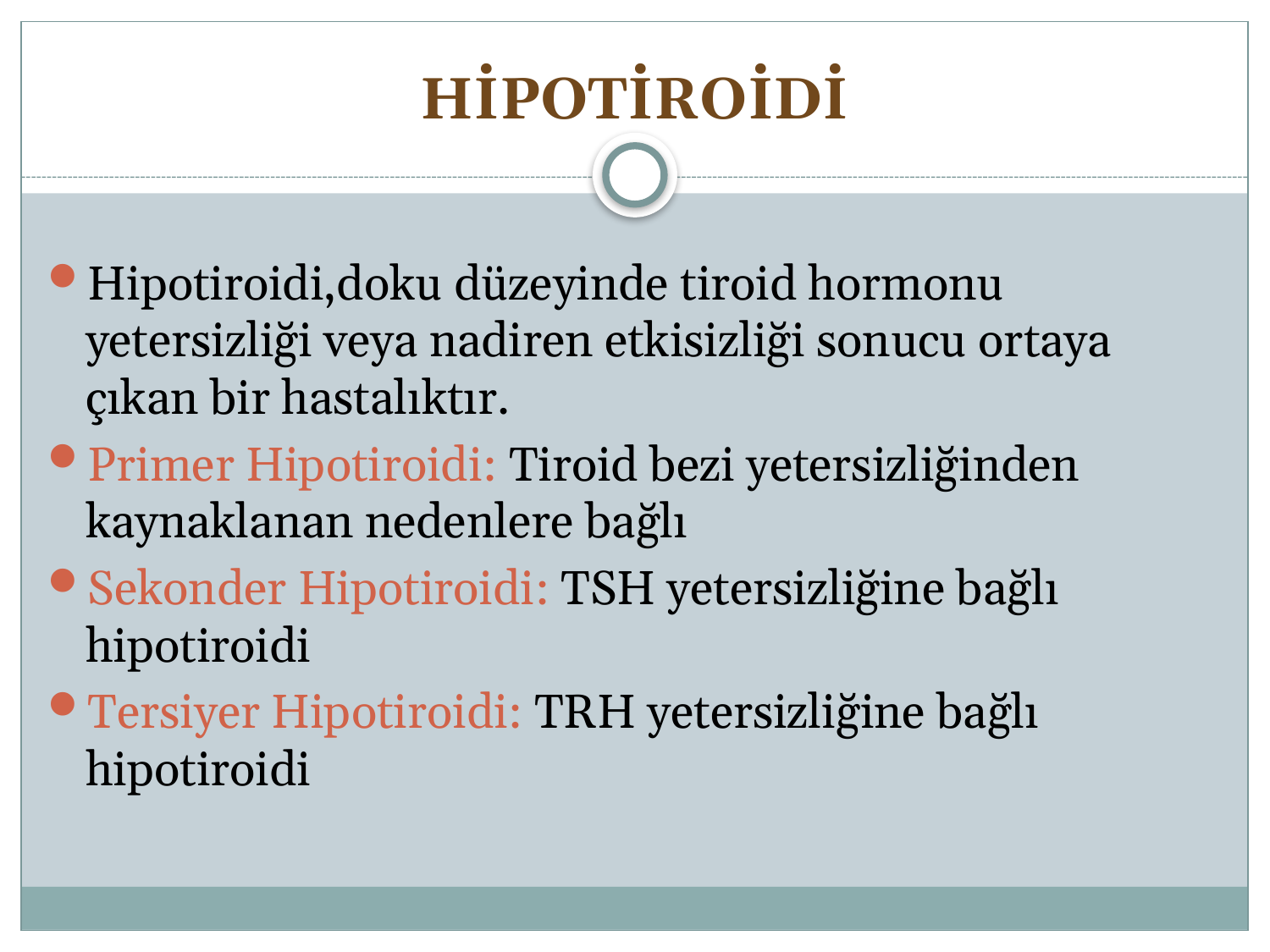

# HİPOTİROİDİ
Hipotiroidi,doku düzeyinde tiroid hormonu yetersizliği veya nadiren etkisizliği sonucu ortaya çıkan bir hastalıktır.
Primer Hipotiroidi: Tiroid bezi yetersizliğinden kaynaklanan nedenlere bağlı
Sekonder Hipotiroidi: TSH yetersizliğine bağlı hipotiroidi
Tersiyer Hipotiroidi: TRH yetersizliğine bağlı hipotiroidi